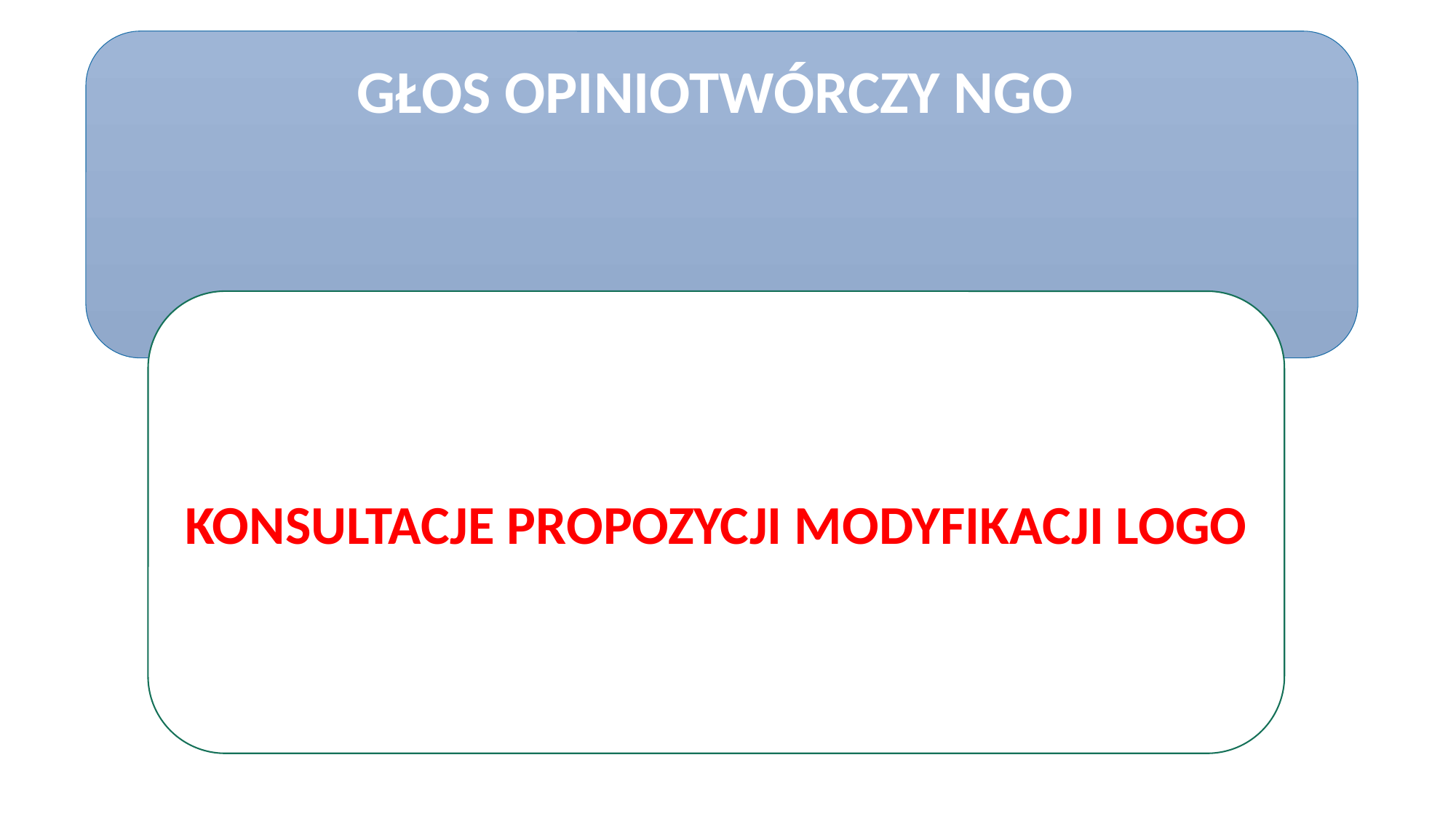

GŁOS OPINIOTWÓRCZY NGO
KONSULTACJE PROPOZYCJI MODYFIKACJI LOGO